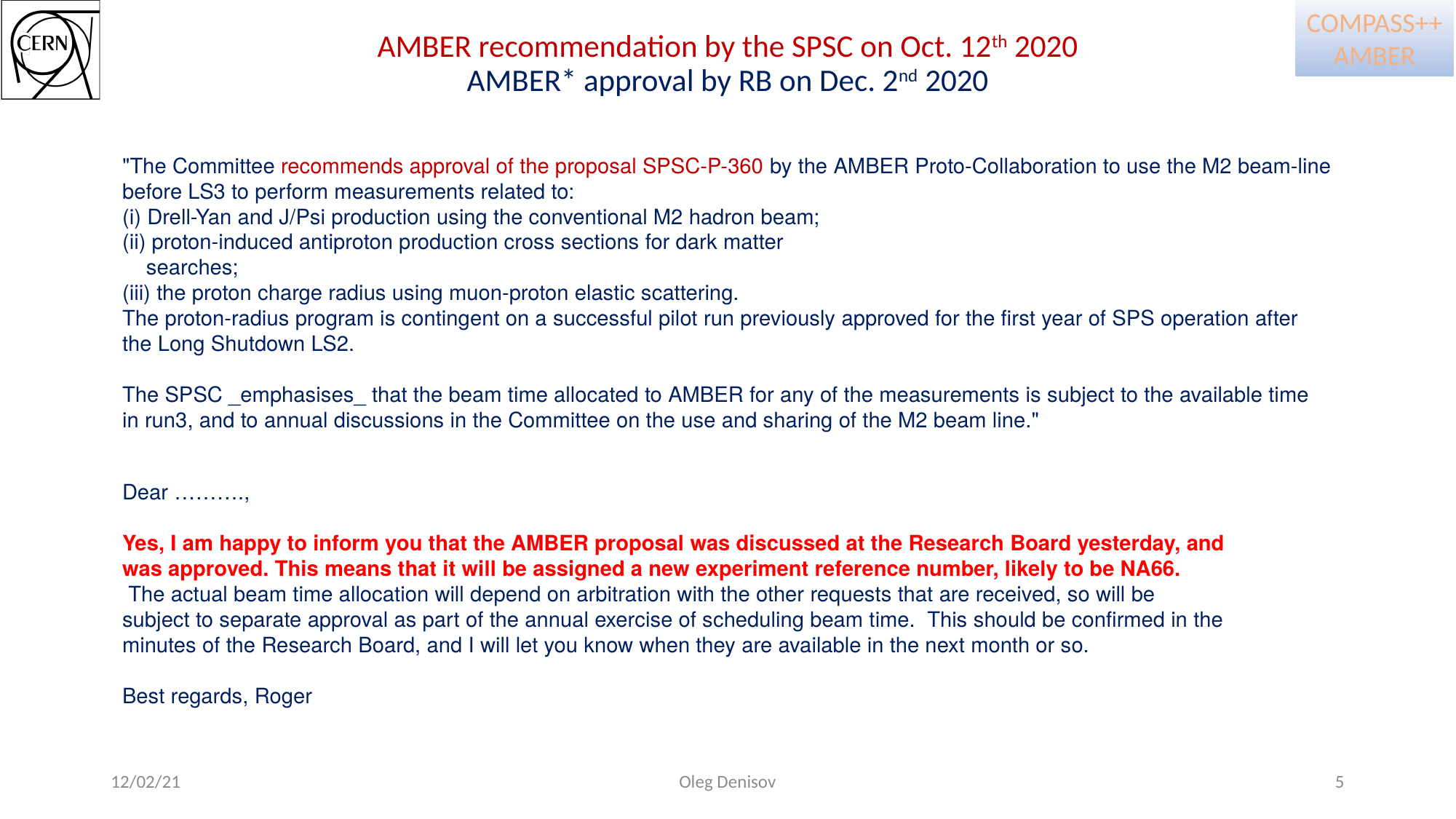

AMBER recommendation by the SPSC on Oct. 12th 2020
AMBER* approval by RB on Dec. 2nd 2020
"The Committee recommends approval of the proposal SPSC-P-360 by the AMBER Proto-Collaboration to use the M2 beam-line before LS3 to perform measurements related to:
(i) Drell-Yan and J/Psi production using the conventional M2 hadron beam;
(ii) proton-induced antiproton production cross sections for dark matter
    searches;
(iii) the proton charge radius using muon-proton elastic scattering.
The proton-radius program is contingent on a successful pilot run previously approved for the first year of SPS operation after the Long Shutdown LS2.
The SPSC _emphasises_ that the beam time allocated to AMBER for any of the measurements is subject to the available time in run3, and to annual discussions in the Committee on the use and sharing of the M2 beam line."
Dear ……….,
Yes, I am happy to inform you that the AMBER proposal was discussed at the Research Board yesterday, and was approved. This means that it will be assigned a new experiment reference number, likely to be NA66.  The actual beam time allocation will depend on arbitration with the other requests that are received, so will be subject to separate approval as part of the annual exercise of scheduling beam time.  This should be confirmed in the minutes of the Research Board, and I will let you know when they are available in the next month or so.
Best regards, Roger
12/02/21
Oleg Denisov
5